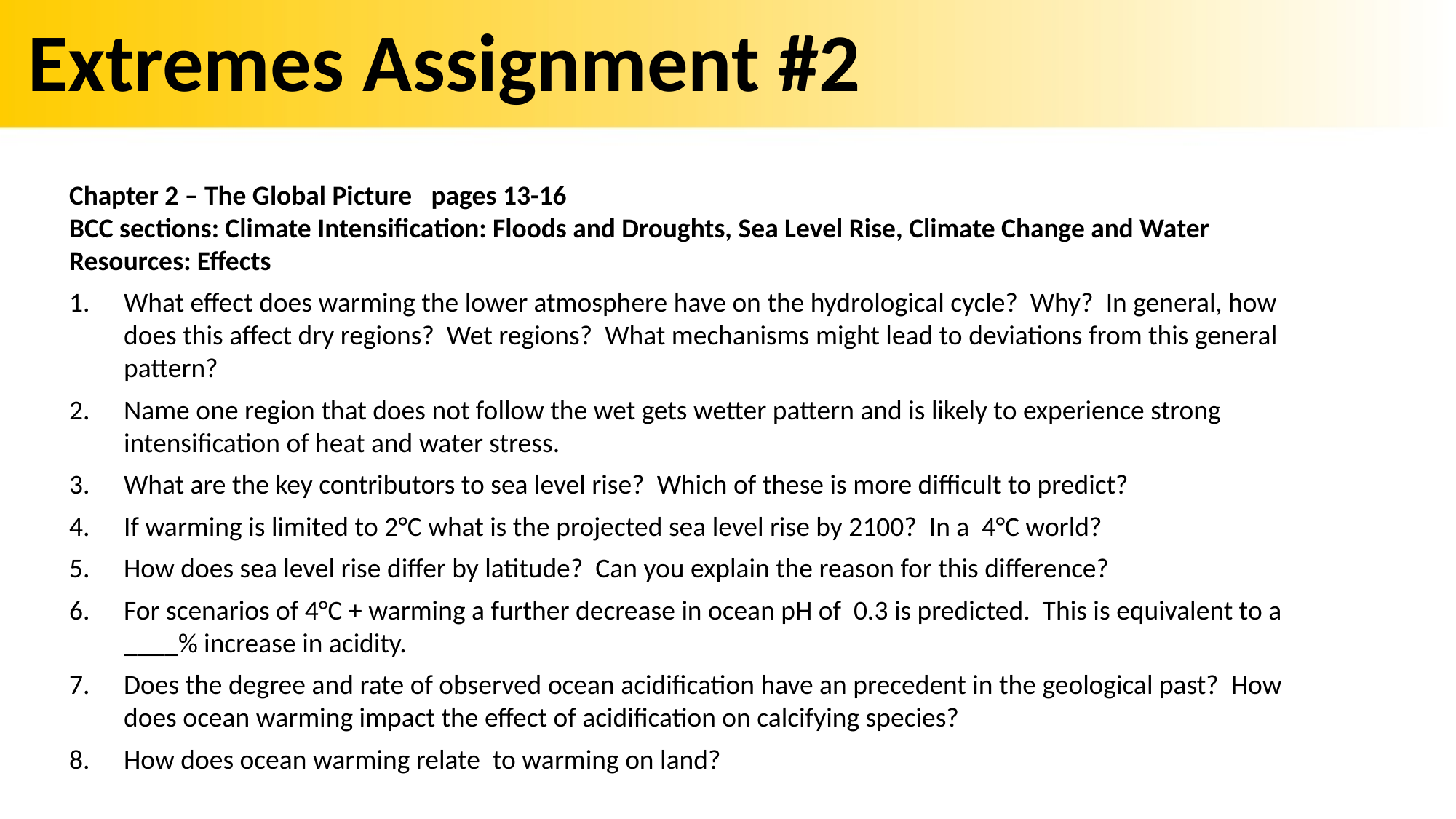

# Extremes Assignment #2
Chapter 2 – The Global Picture   pages 13-16
BCC sections: Climate Intensification: Floods and Droughts, Sea Level Rise, Climate Change and Water Resources: Effects
What effect does warming the lower atmosphere have on the hydrological cycle?  Why?  In general, how does this affect dry regions?  Wet regions?  What mechanisms might lead to deviations from this general pattern?
Name one region that does not follow the wet gets wetter pattern and is likely to experience strong intensification of heat and water stress.
What are the key contributors to sea level rise?  Which of these is more difficult to predict?
If warming is limited to 2°C what is the projected sea level rise by 2100?  In a  4°C world?
How does sea level rise differ by latitude?  Can you explain the reason for this difference?
For scenarios of 4°C + warming a further decrease in ocean pH of  0.3 is predicted.  This is equivalent to a ____% increase in acidity.
Does the degree and rate of observed ocean acidification have an precedent in the geological past?  How does ocean warming impact the effect of acidification on calcifying species?
How does ocean warming relate  to warming on land?